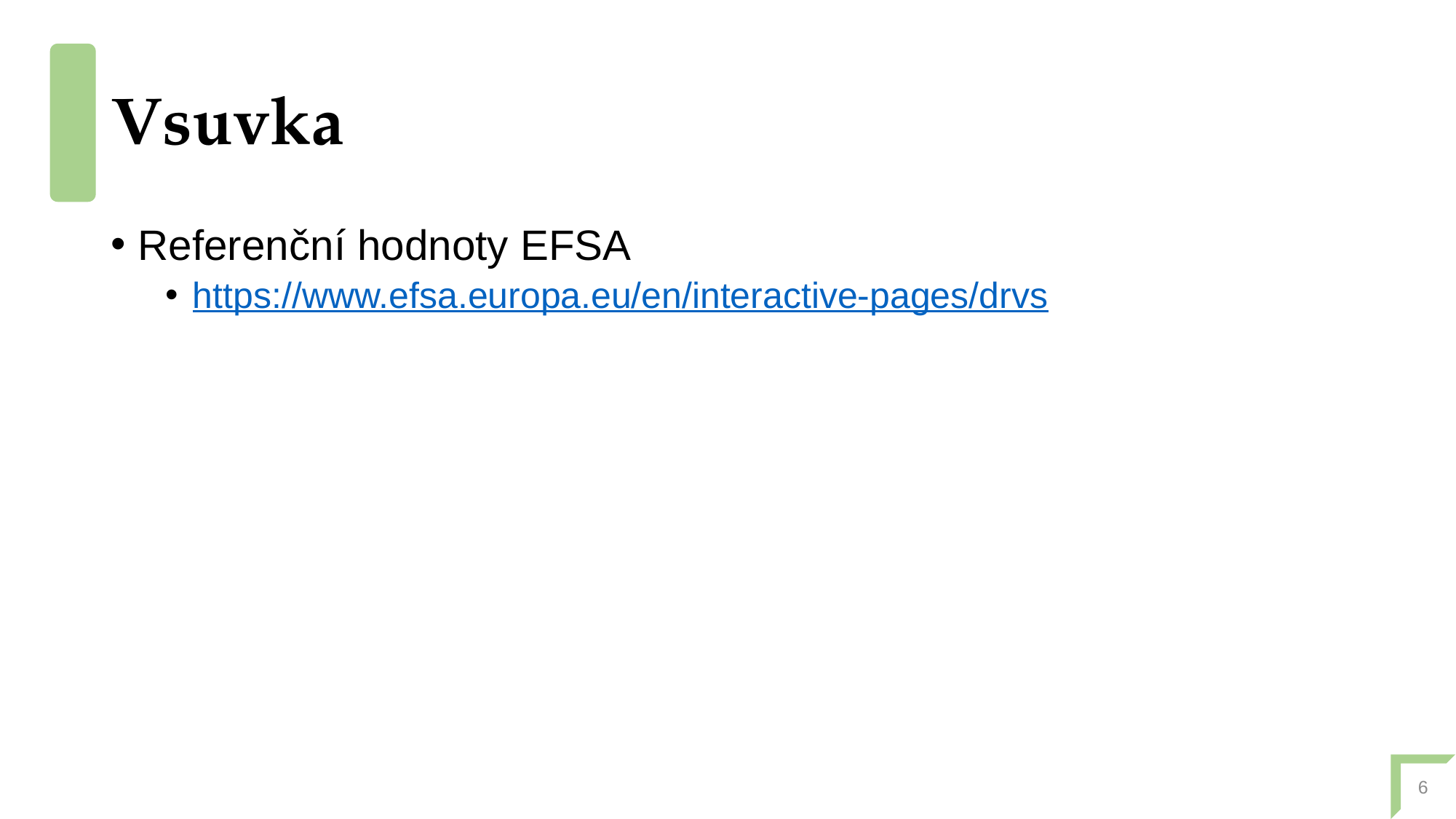

# Vsuvka
Referenční hodnoty EFSA
https://www.efsa.europa.eu/en/interactive-pages/drvs
6